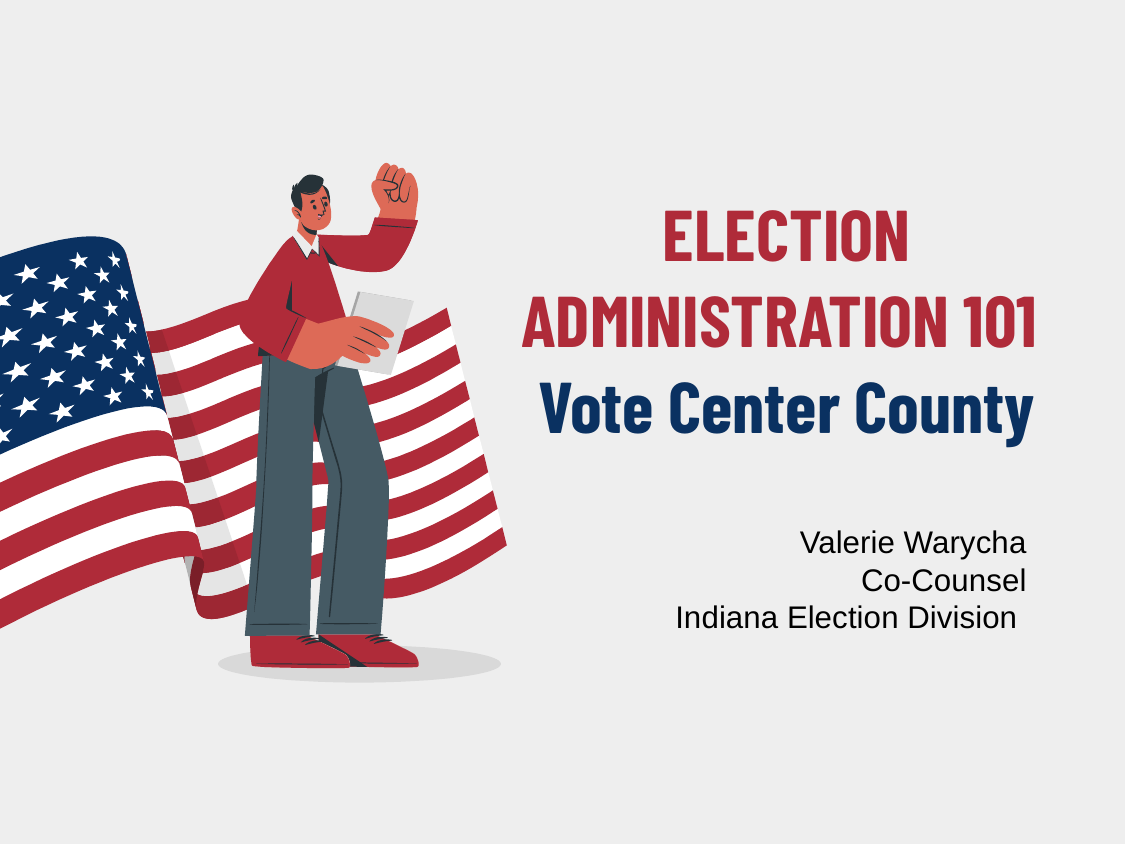

# ELECTION ADMINISTRATION 101 Vote Center County

Valerie Warycha
Co-Counsel
Indiana Election Division